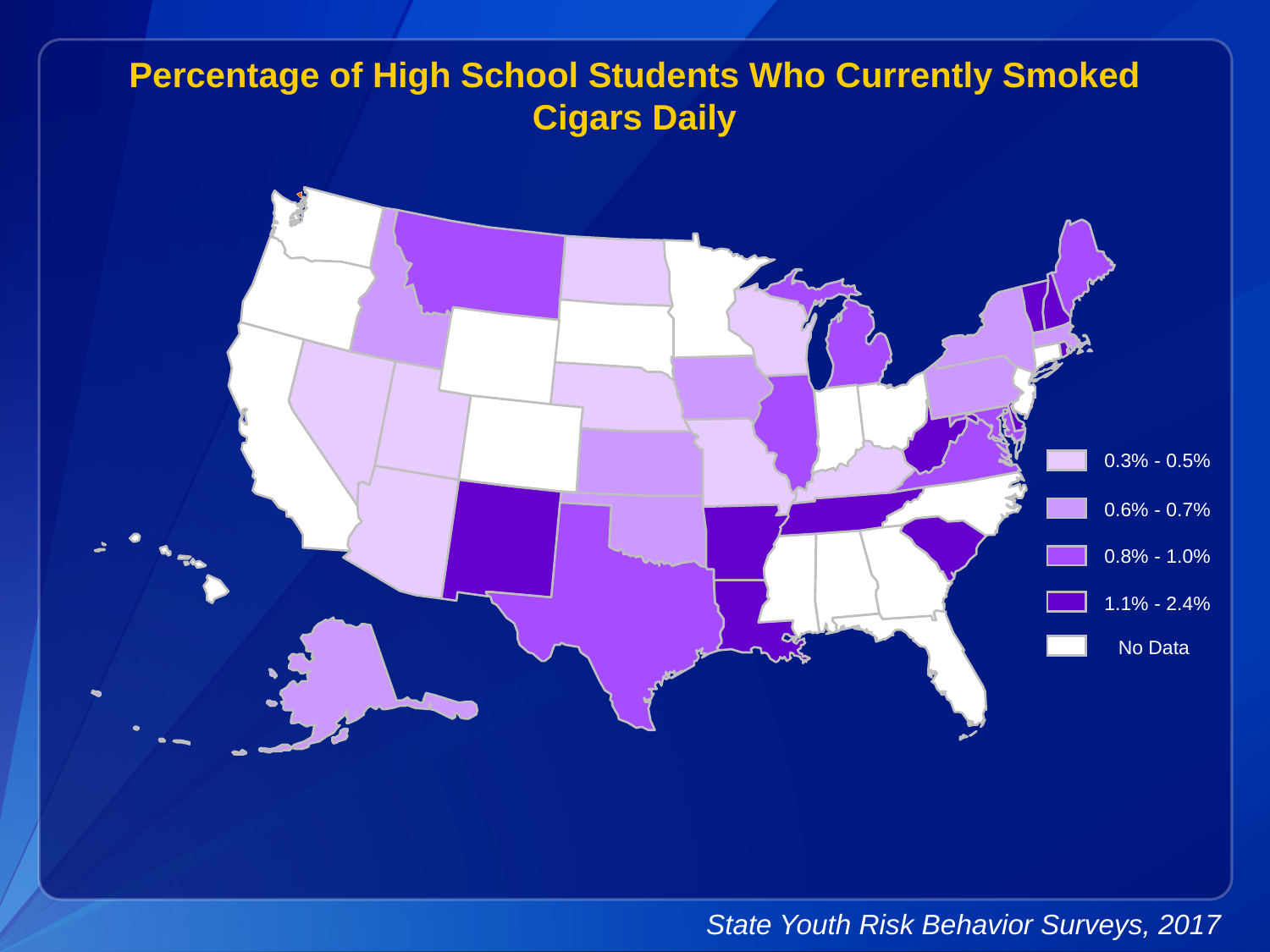

Percentage of High School Students Who Currently Smoked Cigars Daily

0.3% - 0.5%

0.6% - 0.7%

0.8% - 1.0%

1.1% - 2.4%

No Data

State Youth Risk Behavior Surveys, 2017